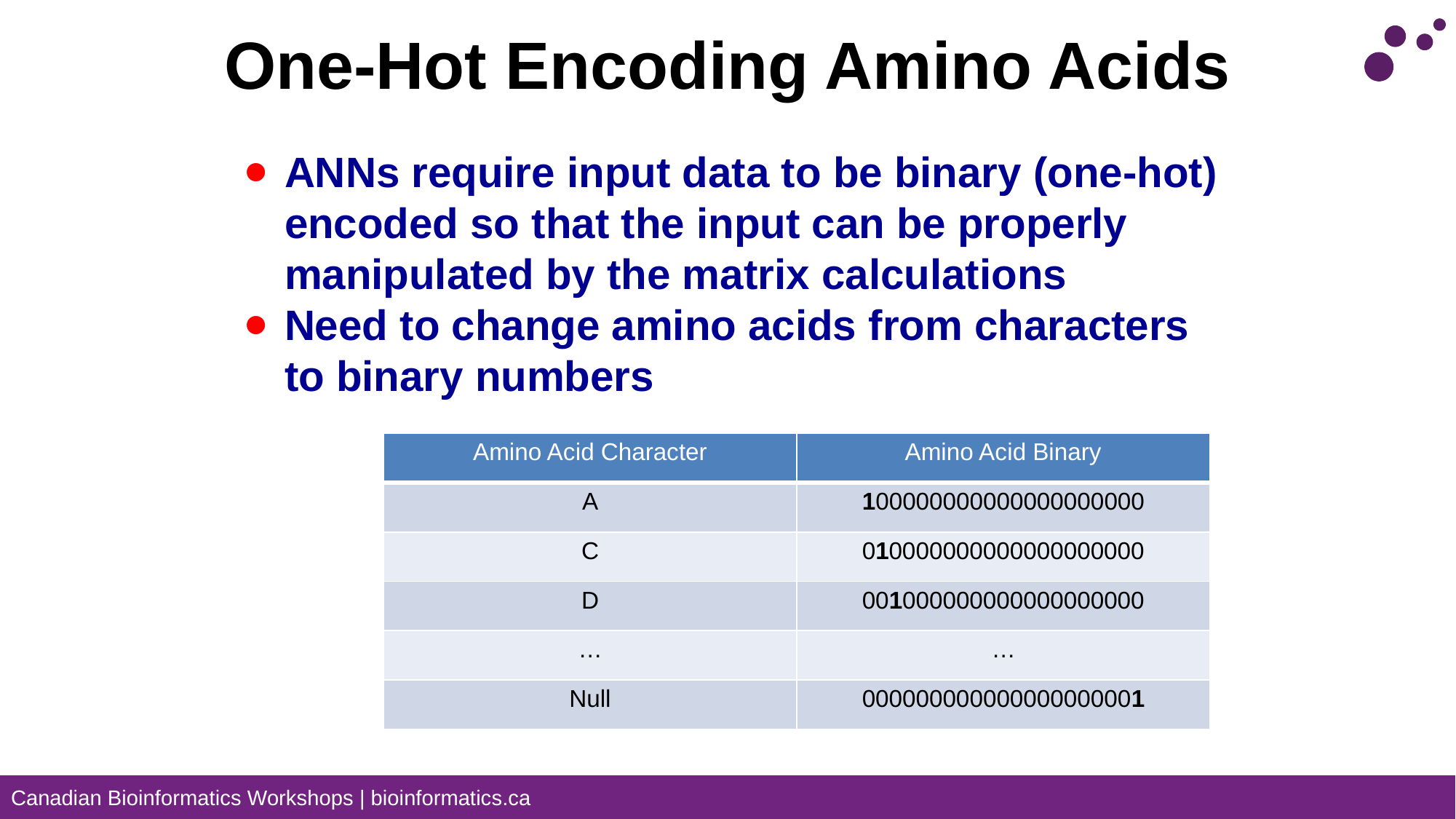

# One-Hot Encoding Amino Acids
ANNs require input data to be binary (one-hot) encoded so that the input can be properly manipulated by the matrix calculations
Need to change amino acids from characters to binary numbers

| Amino Acid Character | Amino Acid Binary |
| --- | --- |
| A | 100000000000000000000 |
| C | 010000000000000000000 |
| D | 001000000000000000000 |
| … | … |
| Null | 000000000000000000001 |